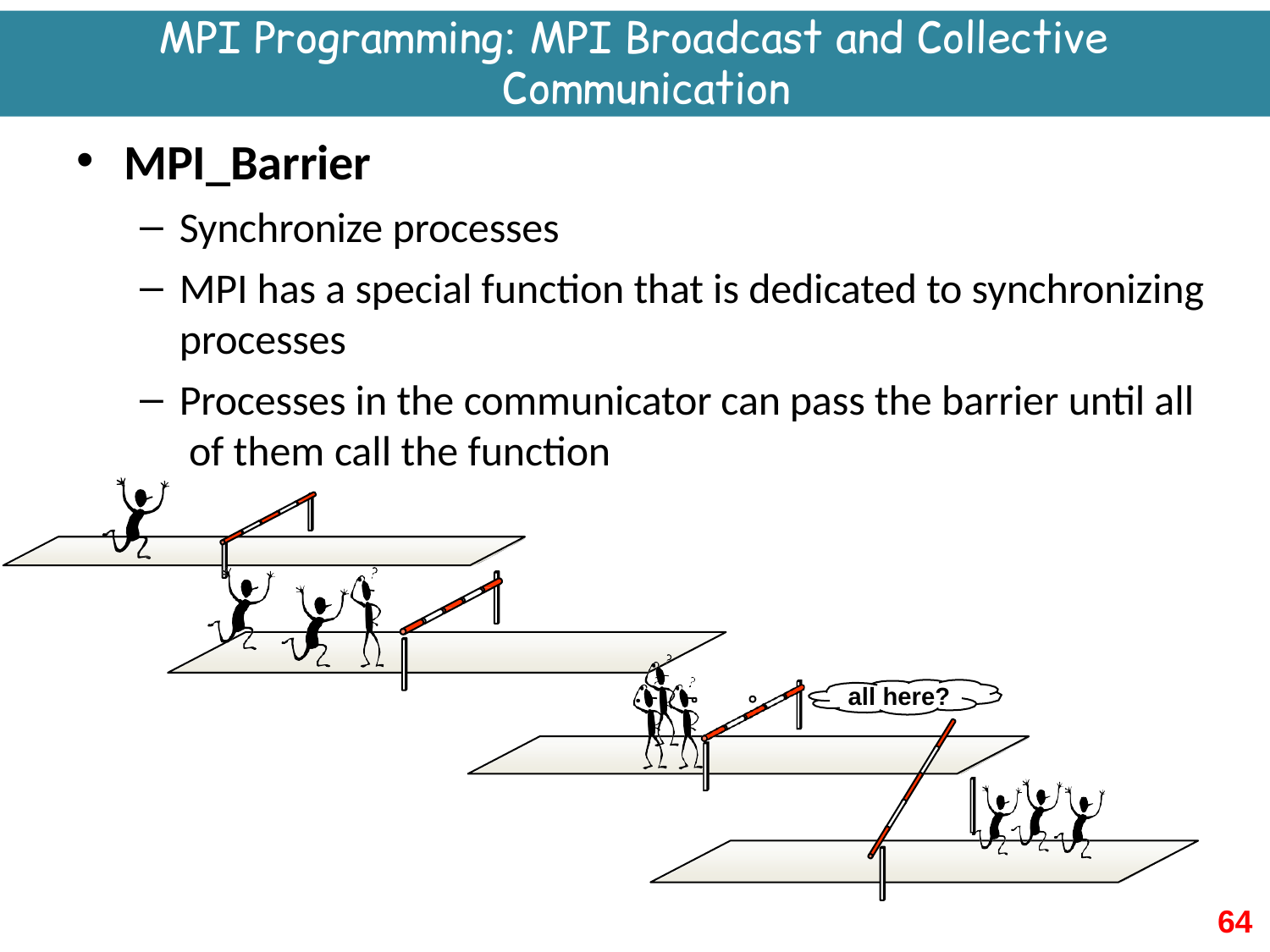

# MPI Programming: MPI Broadcast and Collective  Communication
MPI_Barrier
Synchronize processes
MPI has a special function that is dedicated to synchronizing
processes
Processes in the communicator can pass the barrier until all  of them call the function

all here?

64